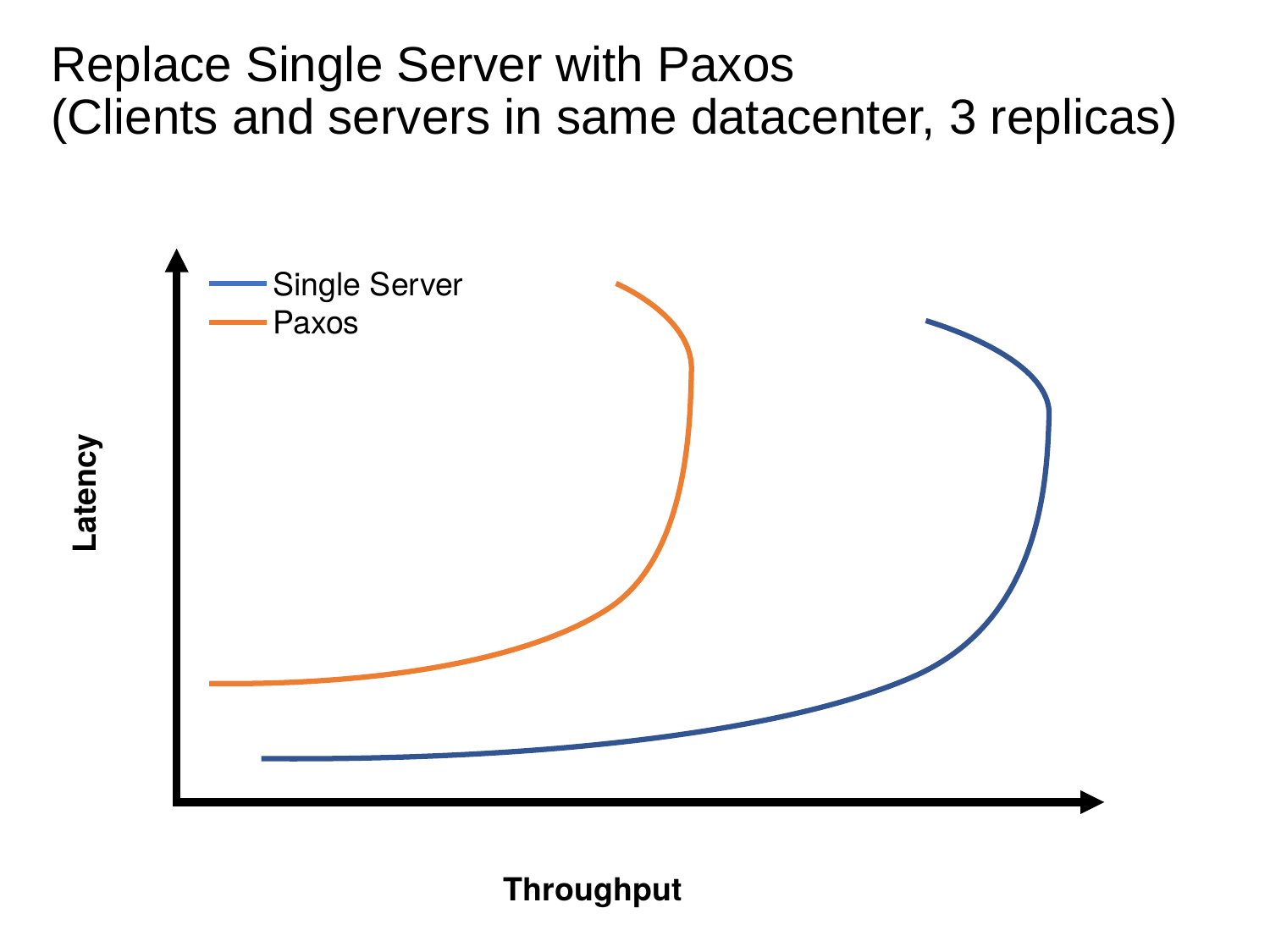

# Replace Single Server with Paxos (Clients and servers in same datacenter, 3 replicas)
Latency
Single Server
Paxos

Throughput